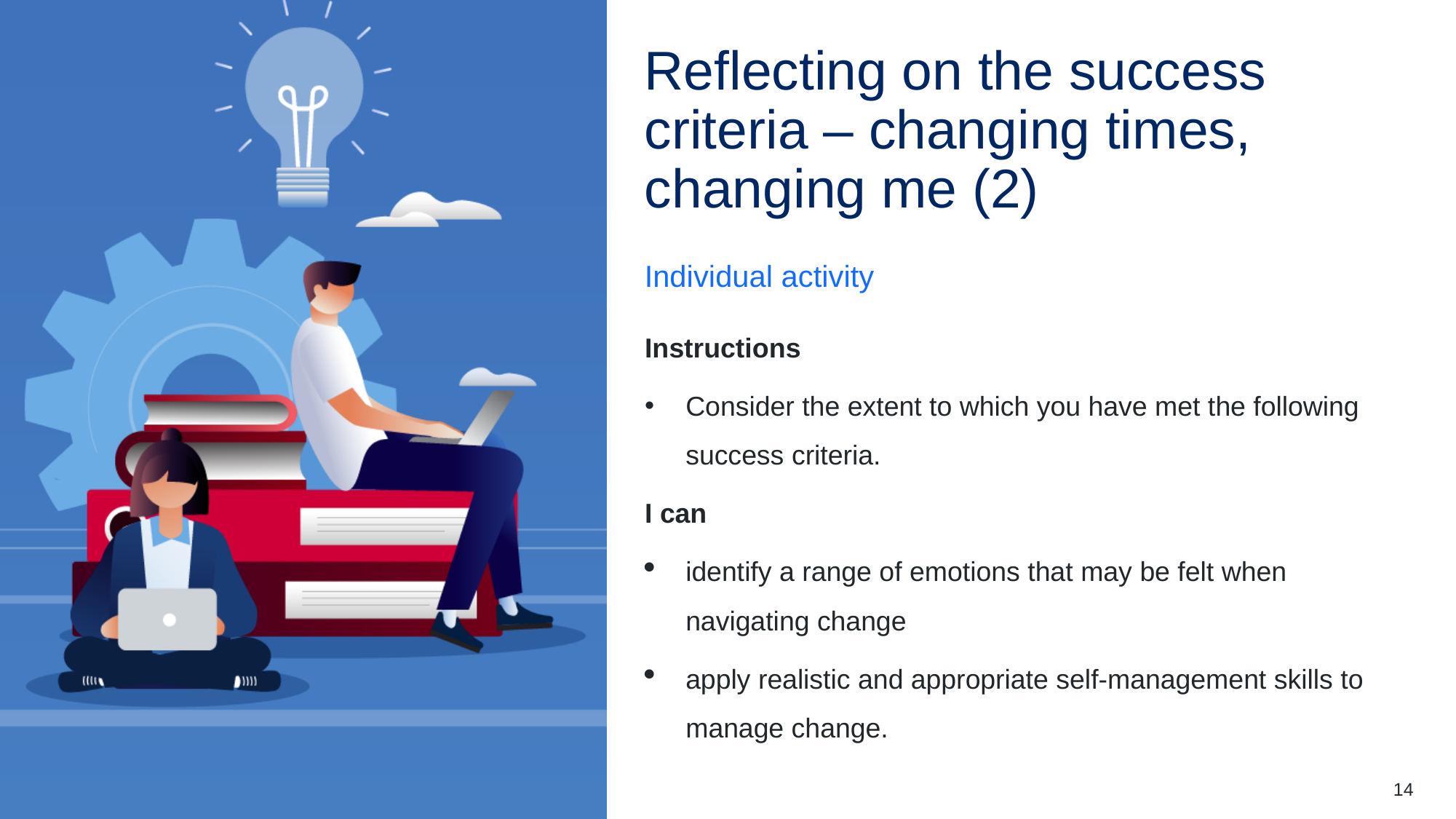

# Reflecting on the success criteria – changing times, changing me (2)
Individual activity
Instructions
Consider the extent to which you have met the following success criteria.
I can
identify a range of emotions that may be felt when navigating change
apply realistic and appropriate self-management skills to manage change.
14